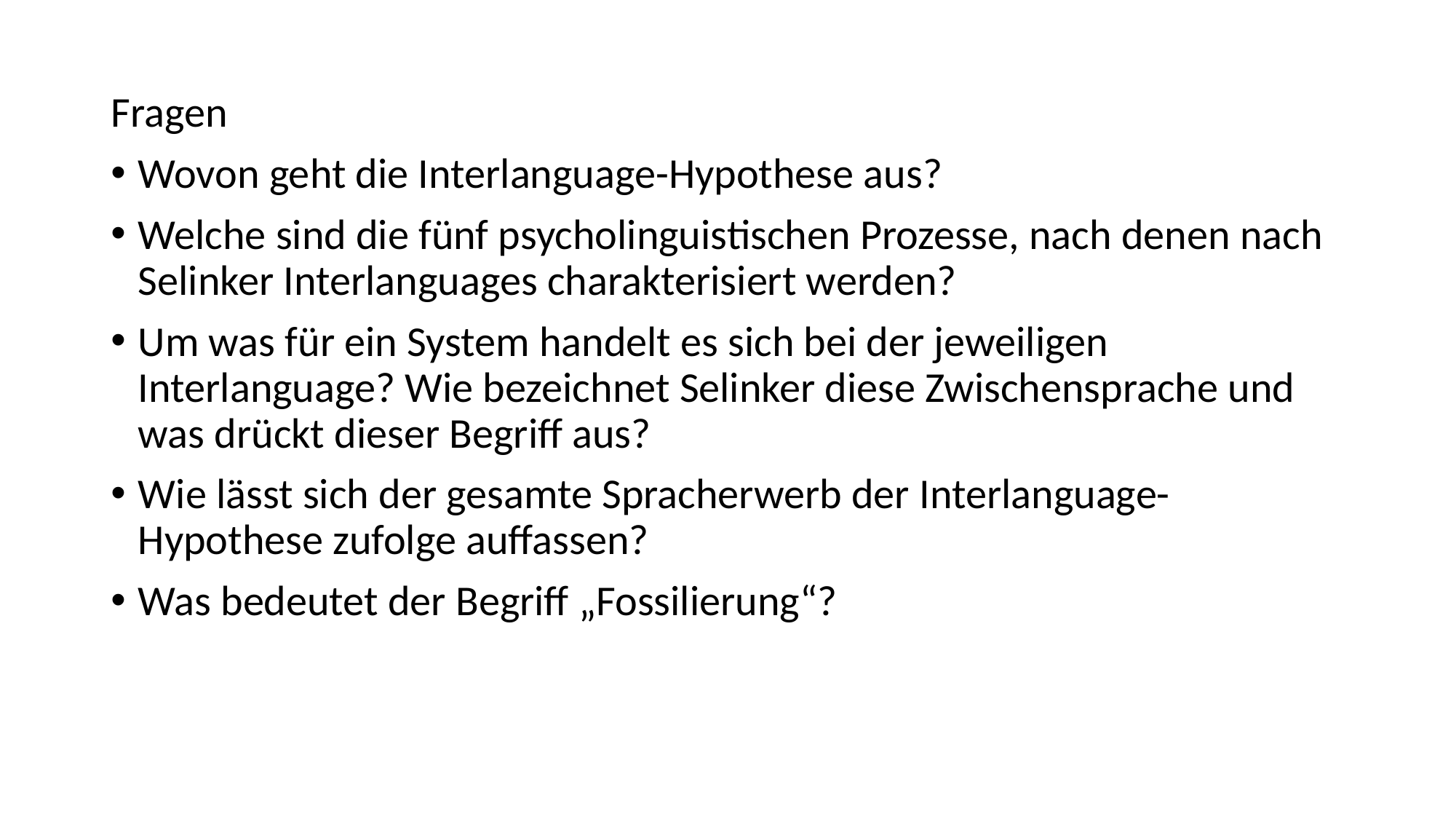

Fragen
Wovon geht die Interlanguage-Hypothese aus?
Welche sind die fünf psycholinguistischen Prozesse, nach denen nach Selinker Interlanguages charakterisiert werden?
Um was für ein System handelt es sich bei der jeweiligen Interlanguage? Wie bezeichnet Selinker diese Zwischensprache und was drückt dieser Begriff aus?
Wie lässt sich der gesamte Spracherwerb der Interlanguage-Hypothese zufolge auffassen?
Was bedeutet der Begriff „Fossilierung“?